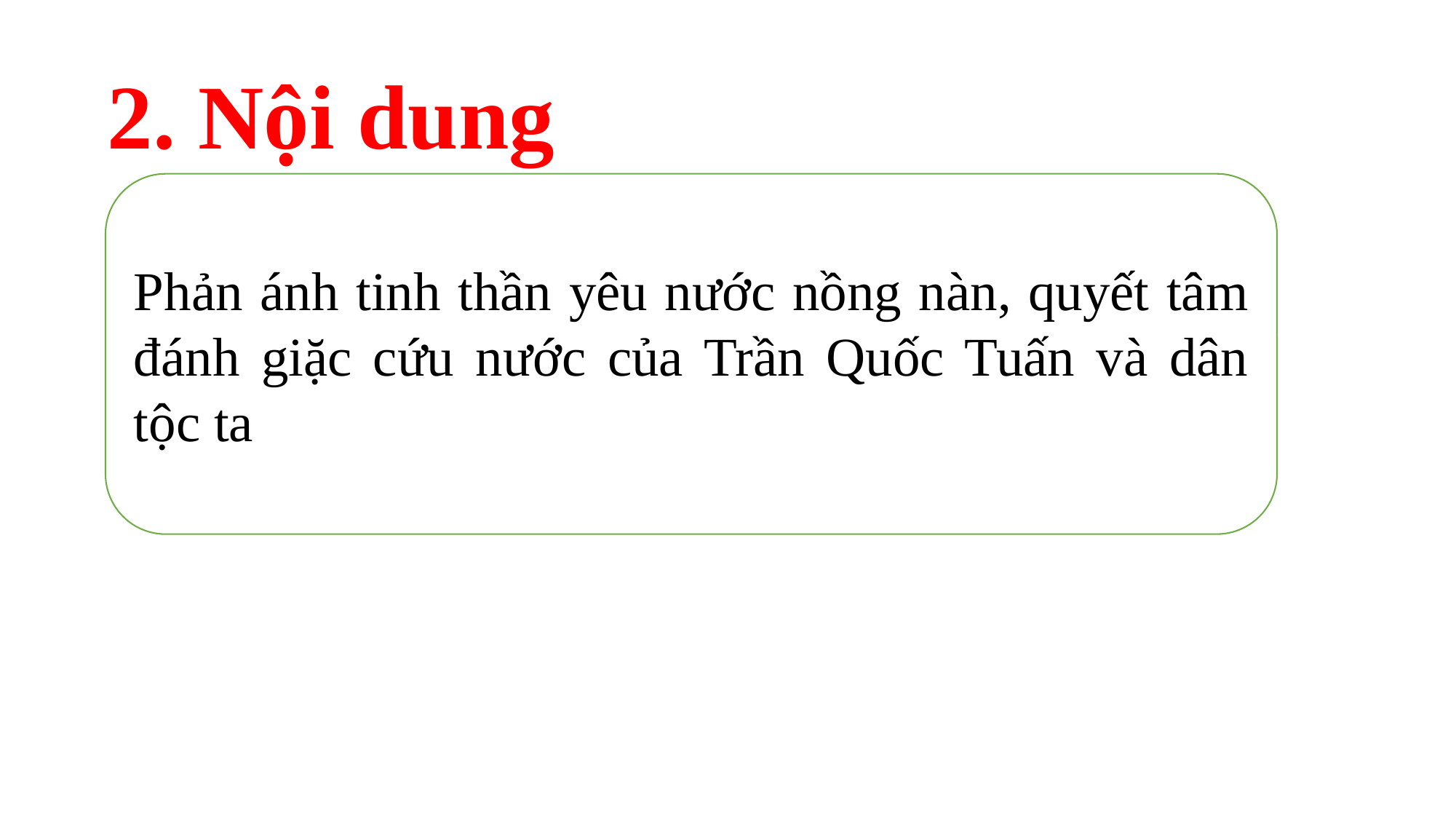

2. Nội dung
Phản ánh tinh thần yêu nước nồng nàn, quyết tâm đánh giặc cứu nước của Trần Quốc Tuấn và dân tộc ta